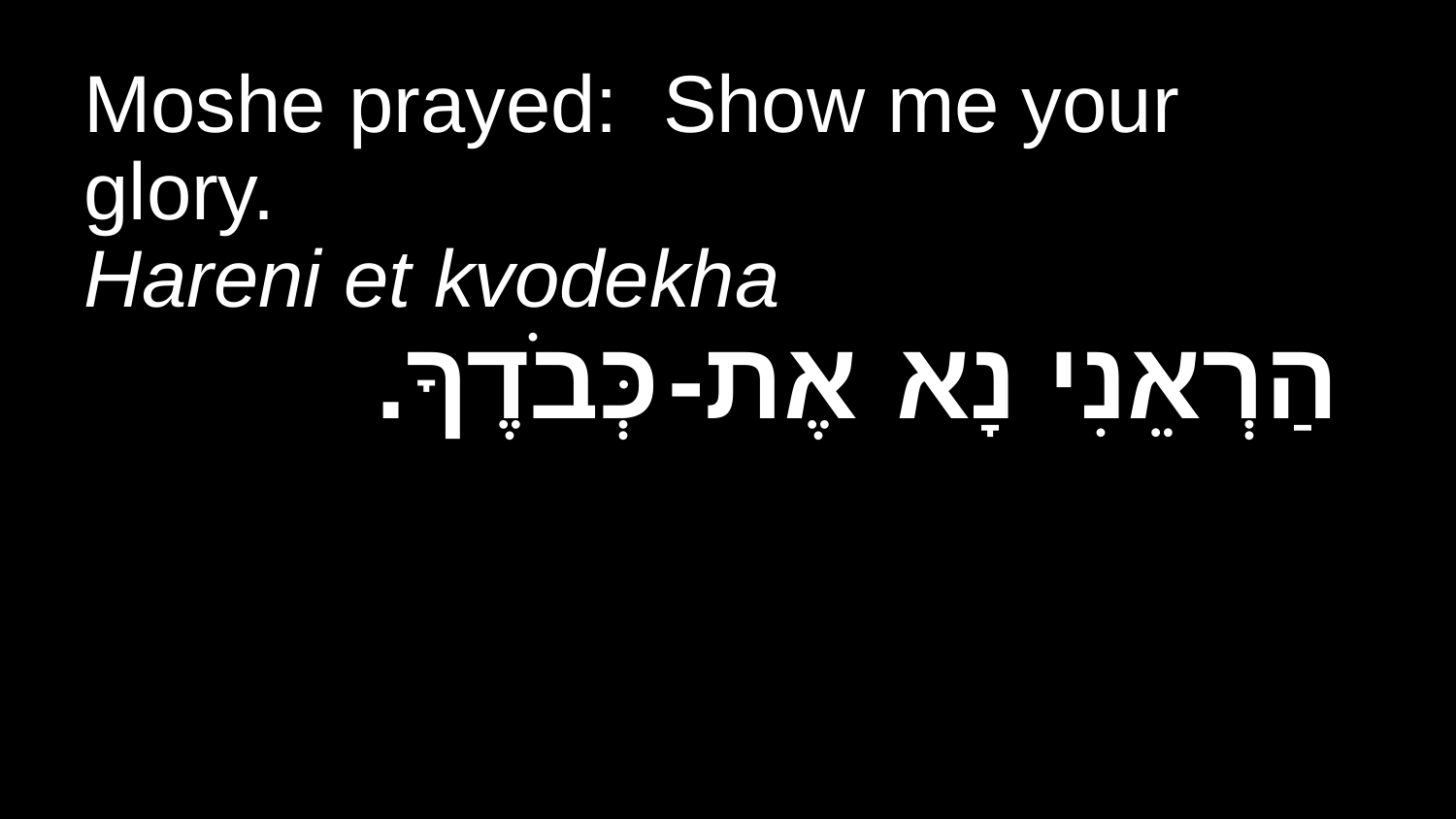

Moshe prayed:  Show me your glory.
Hareni et kvodekha
 הַרְאֵנִי נָא אֶת-כְּבֹדֶךָ.